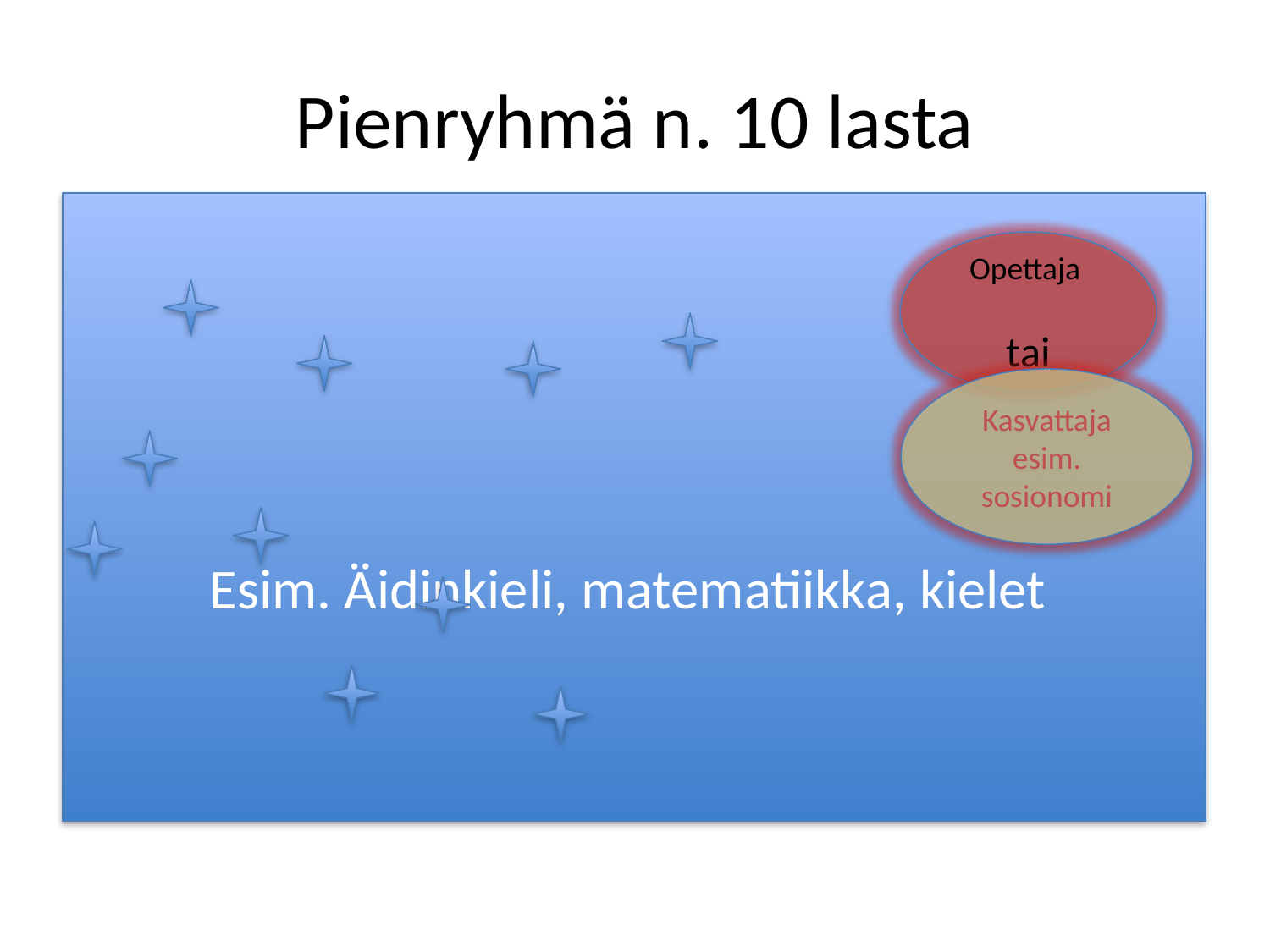

# Pienryhmä n. 10 lasta

Esim. Äidinkieli, matematiikka, kielet
Opettaja

tai

Kasvattaja esim. sosionomi